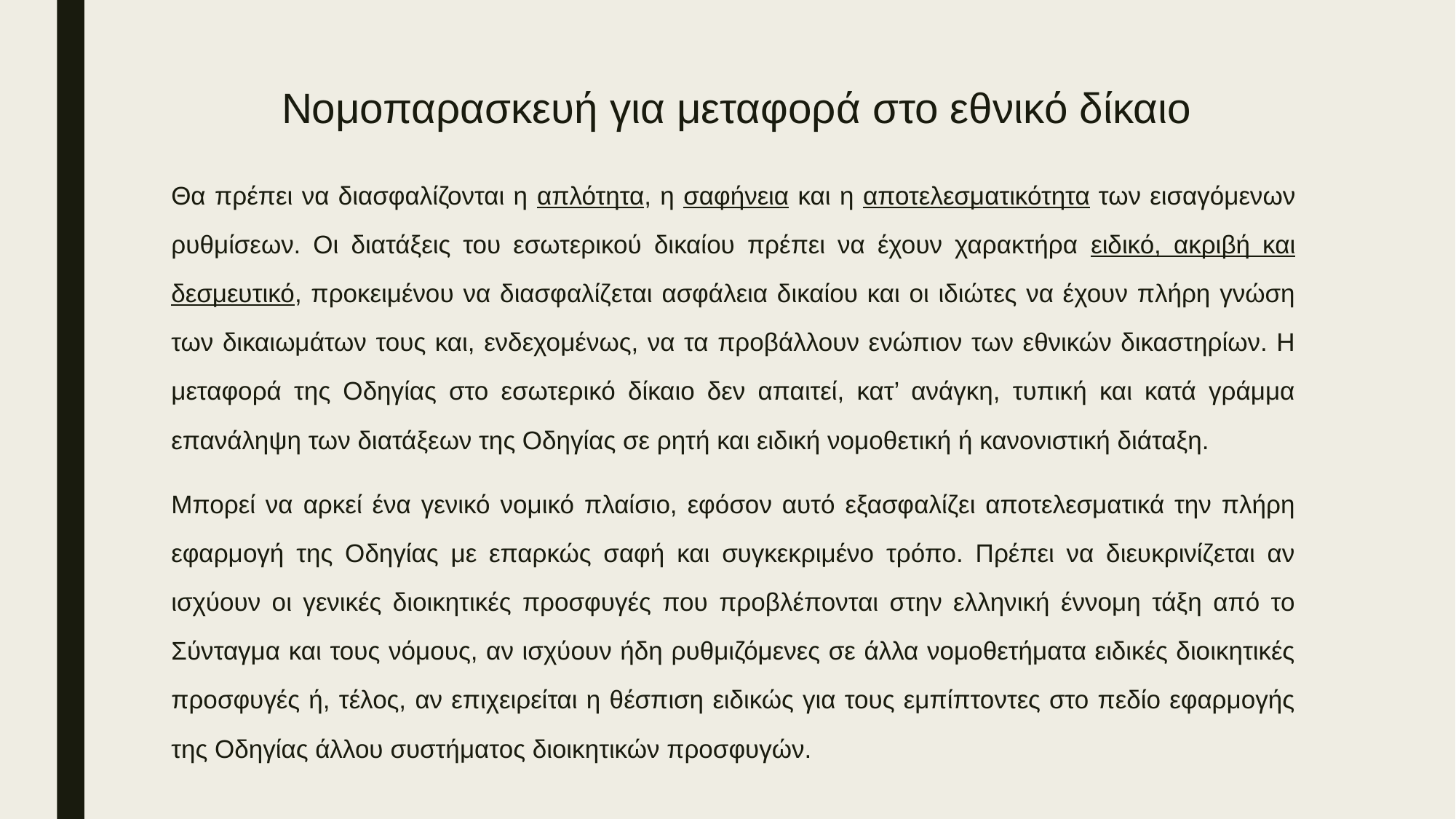

# Νομοπαρασκευή για μεταφορά στο εθνικό δίκαιο
Θα πρέπει να διασφαλίζονται η απλότητα, η σαφήνεια και η αποτελεσματικότητα των εισαγόμενων ρυθμίσεων. Οι διατάξεις του εσωτερικού δικαίου πρέπει να έχουν χαρακτήρα ειδικό, ακριβή και δεσμευτικό, προκειμένου να διασφαλίζεται ασφάλεια δικαίου και οι ιδιώτες να έχουν πλήρη γνώση των δικαιωμάτων τους και, ενδεχομένως, να τα προβάλλουν ενώπιον των εθνικών δικαστηρίων. Η μεταφορά της Οδηγίας στο εσωτερικό δίκαιο δεν απαιτεί, κατ’ ανάγκη, τυπική και κατά γράμμα επανάληψη των διατάξεων της Οδηγίας σε ρητή και ειδική νομοθετική ή κανονιστική διάταξη.
Μπορεί να αρκεί ένα γενικό νομικό πλαίσιο, εφόσον αυτό εξασφαλίζει αποτελεσματικά την πλήρη εφαρμογή της Οδηγίας με επαρκώς σαφή και συγκεκριμένο τρόπο. Πρέπει να διευκρινίζεται αν ισχύουν οι γενικές διοικητικές προσφυγές που προβλέπονται στην ελληνική έννομη τάξη από το Σύνταγμα και τους νόμους, αν ισχύουν ήδη ρυθμιζόμενες σε άλλα νομοθετήματα ειδικές διοικητικές προσφυγές ή, τέλος, αν επιχειρείται η θέσπιση ειδικώς για τους εμπίπτοντες στο πεδίο εφαρμογής της Οδηγίας άλλου συστήματος διοικητικών προσφυγών.